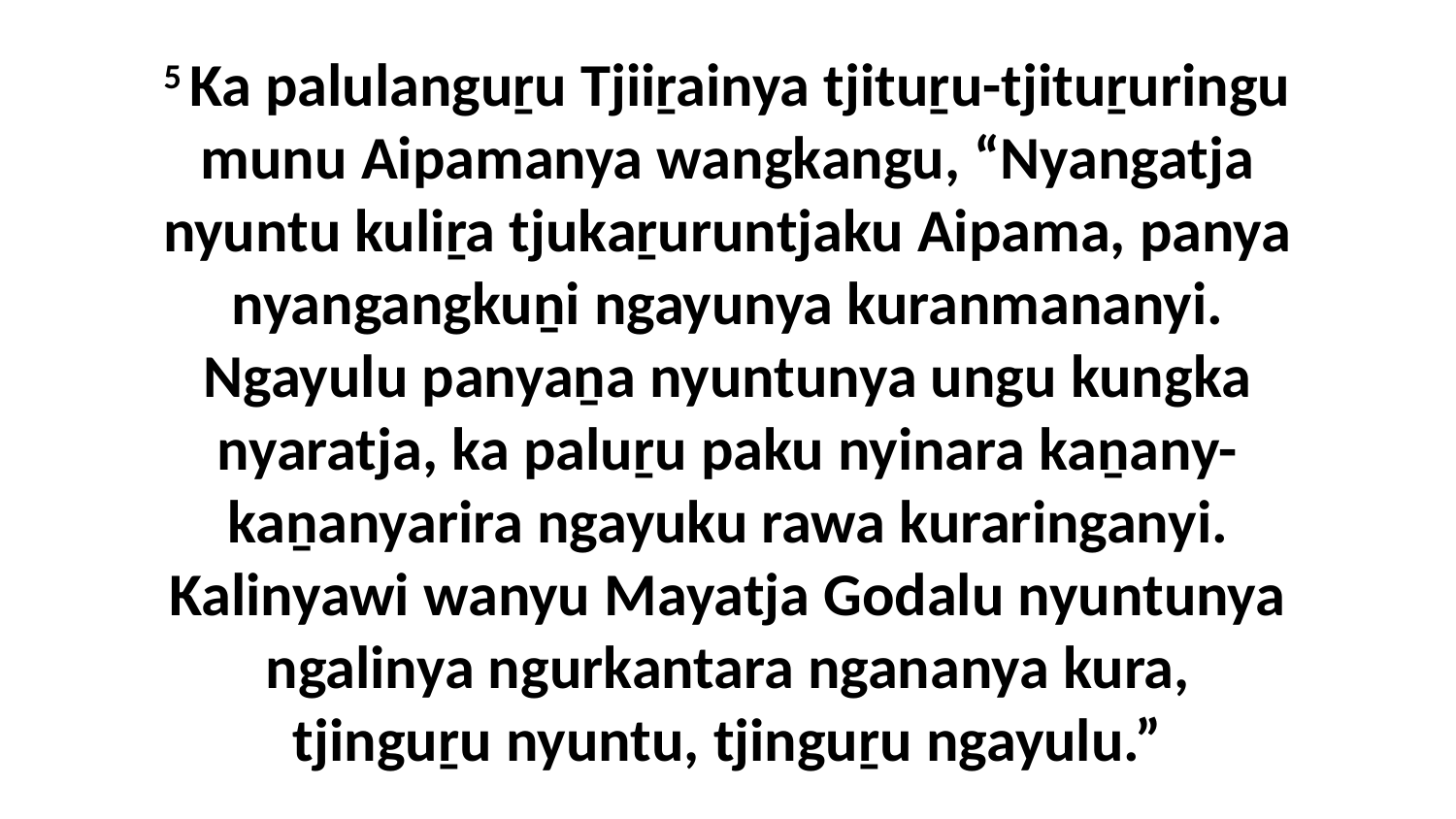

5 Ka palulanguṟu Tjiiṟainya tjituṟu-tjituṟuringu munu Aipamanya wangkangu, “Nyangatja nyuntu kuliṟa tjukaṟuruntjaku Aipama, panya nyangangkuṉi ngayunya kuranmananyi. Ngayulu panyaṉa nyuntunya ungu kungka nyaratja, ka paluṟu paku nyinara kaṉany-kaṉanyarira ngayuku rawa kuraringanyi. Kalinyawi wanyu Mayatja Godalu nyuntunya ngalinya ngurkantara ngananya kura, tjinguṟu nyuntu, tjinguṟu ngayulu.”